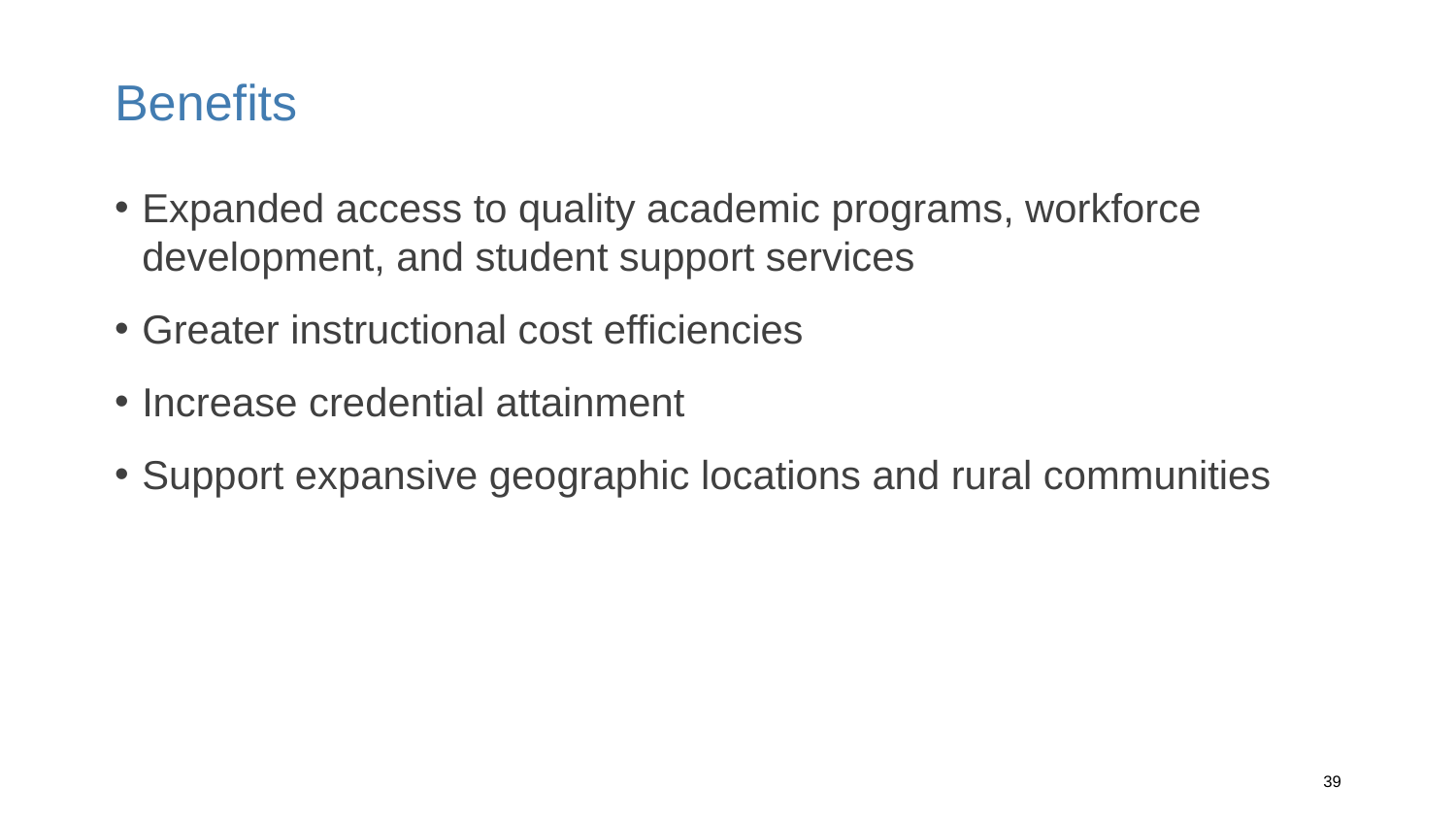

# Benefits
Expanded access to quality academic programs, workforce development, and student support services
Greater instructional cost efficiencies
Increase credential attainment
Support expansive geographic locations and rural communities
39